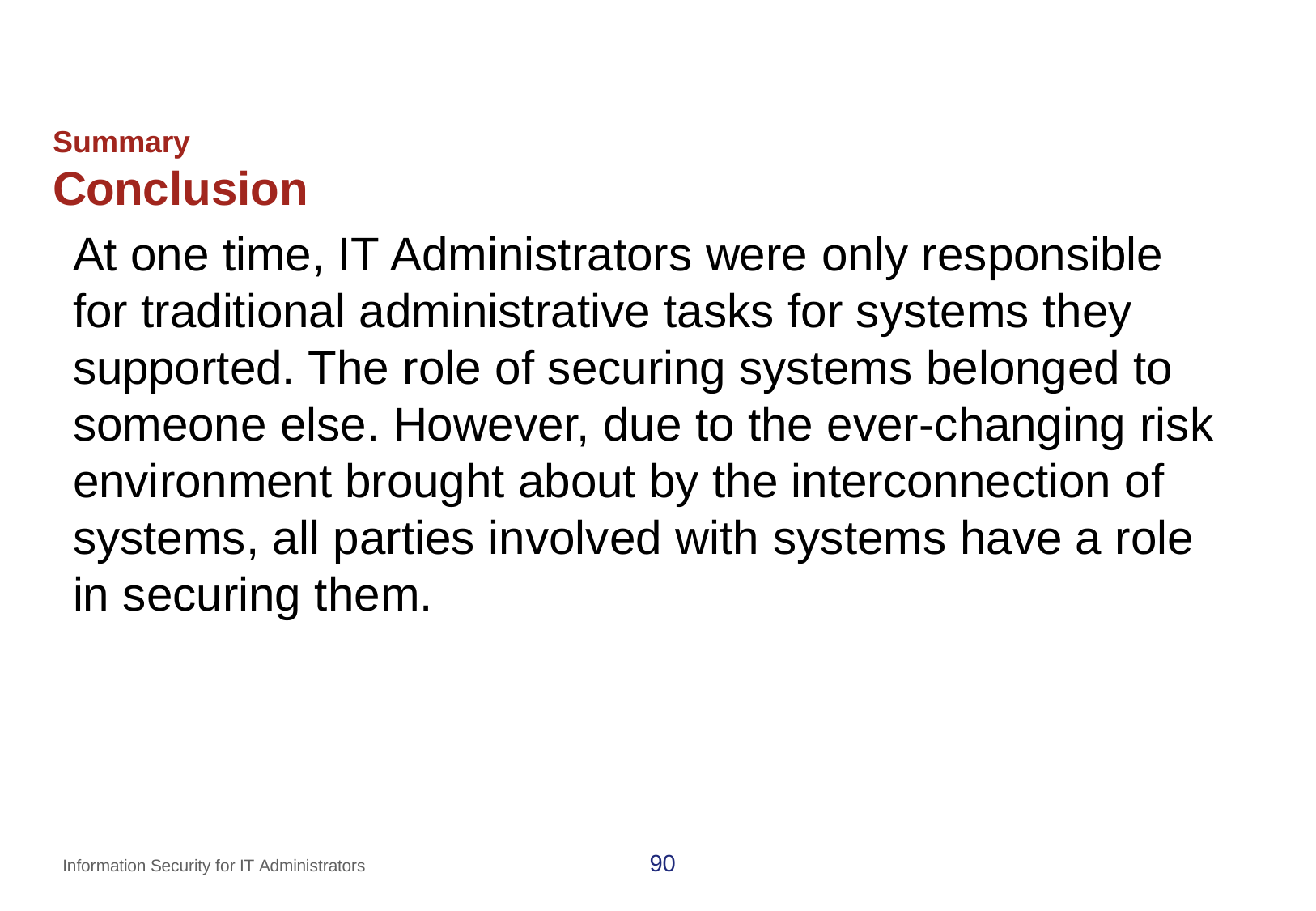

# Summary
Conclusion
At one time, IT Administrators were only responsible for traditional administrative tasks for systems they supported. The role of securing systems belonged to someone else. However, due to the ever-changing risk environment brought about by the interconnection of systems, all parties involved with systems have a role in securing them.
90
Information Security for IT Administrators